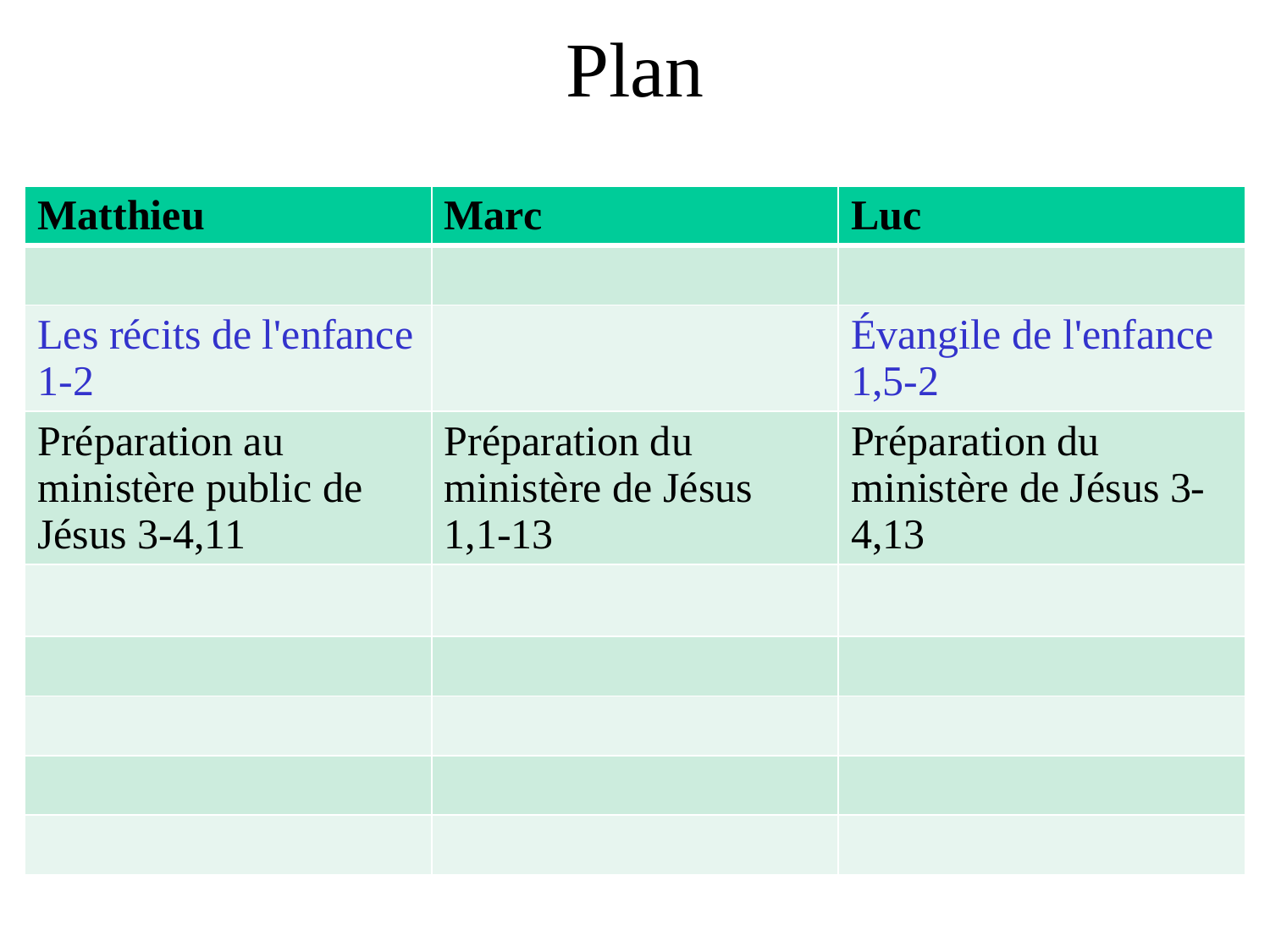

# Plan
| Matthieu | Marc | Luc |
| --- | --- | --- |
|  |  |  |
| Les récits de l'enfance 1-2 |  | Évangile de l'enfance 1,5-2 |
| Préparation au ministère public de Jésus 3-4,11 | Préparation du ministère de Jésus 1,1-13 | Préparation du ministère de Jésus 3-4,13 |
|  |  |  |
|  |  |  |
|  |  |  |
|  |  |  |
|  |  |  |